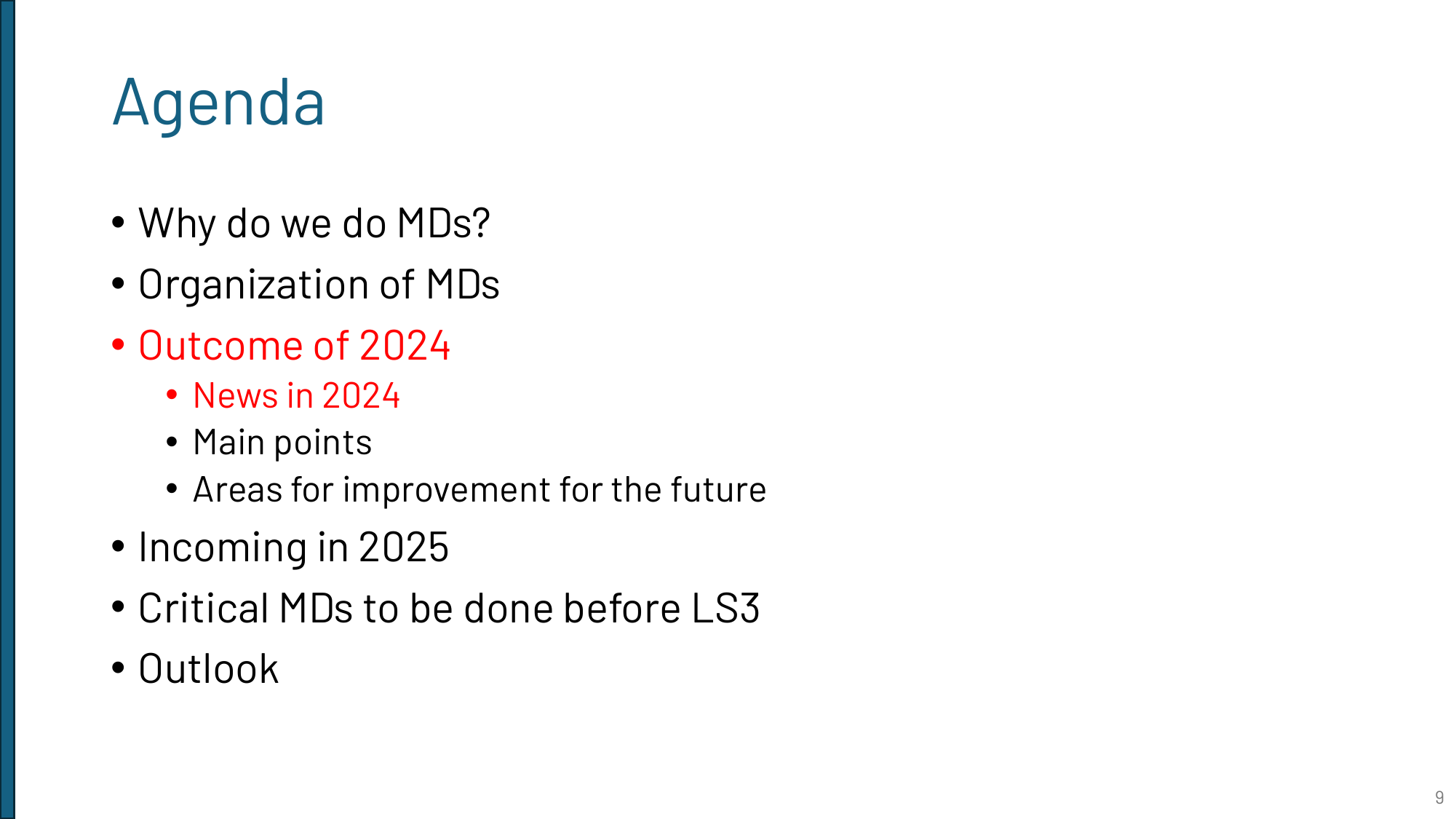

# Agenda
Why do we do MDs?
Organization of MDs
Outcome of 2024
News in 2024
Main points
Areas for improvement for the future
Incoming in 2025
Critical MDs to be done before LS3
Outlook

9